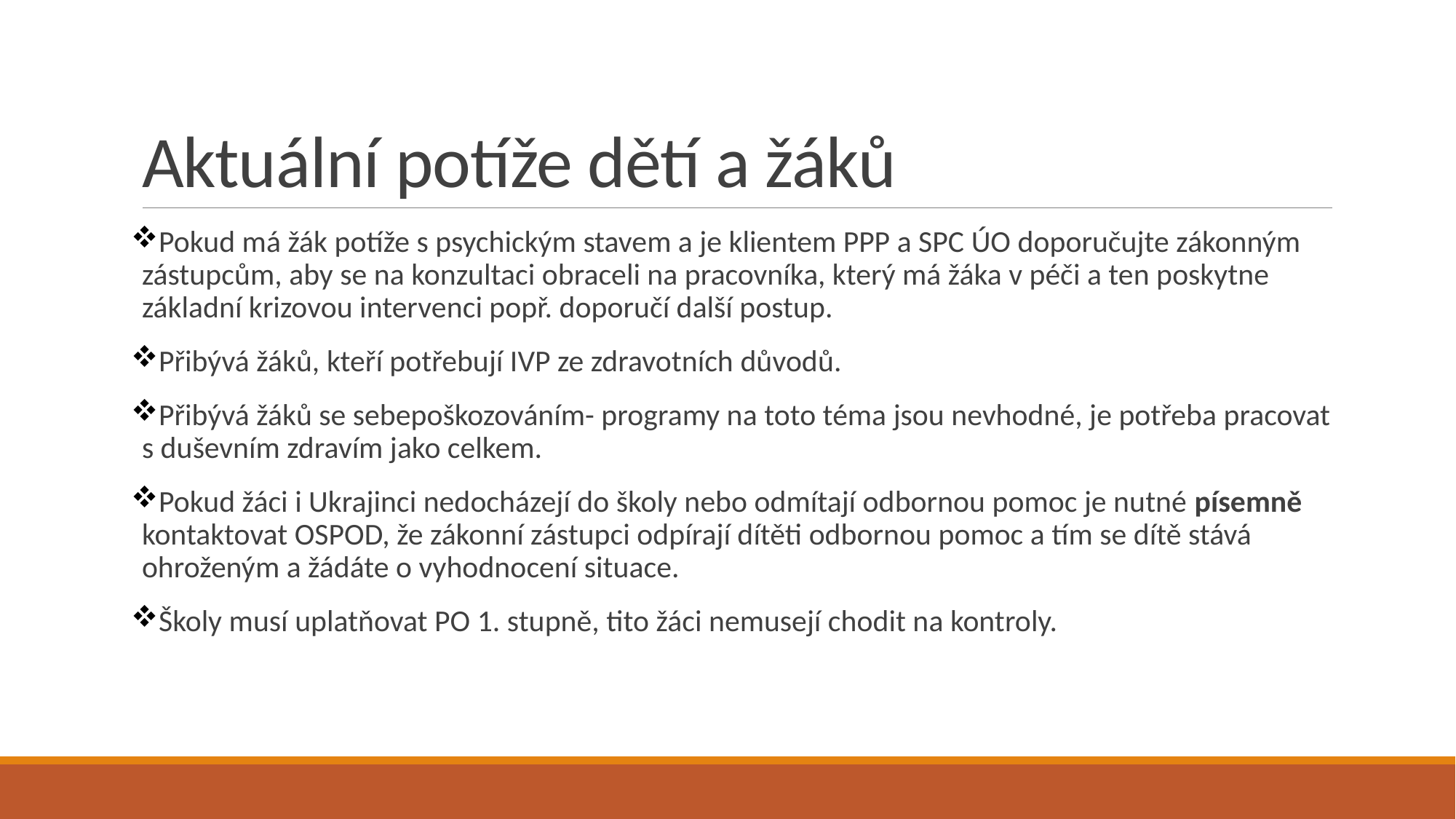

# Aktuální potíže dětí a žáků
Pokud má žák potíže s psychickým stavem a je klientem PPP a SPC ÚO doporučujte zákonným zástupcům, aby se na konzultaci obraceli na pracovníka, který má žáka v péči a ten poskytne základní krizovou intervenci popř. doporučí další postup.
Přibývá žáků, kteří potřebují IVP ze zdravotních důvodů.
Přibývá žáků se sebepoškozováním- programy na toto téma jsou nevhodné, je potřeba pracovat s duševním zdravím jako celkem.
Pokud žáci i Ukrajinci nedocházejí do školy nebo odmítají odbornou pomoc je nutné písemně kontaktovat OSPOD, že zákonní zástupci odpírají dítěti odbornou pomoc a tím se dítě stává ohroženým a žádáte o vyhodnocení situace.
Školy musí uplatňovat PO 1. stupně, tito žáci nemusejí chodit na kontroly.